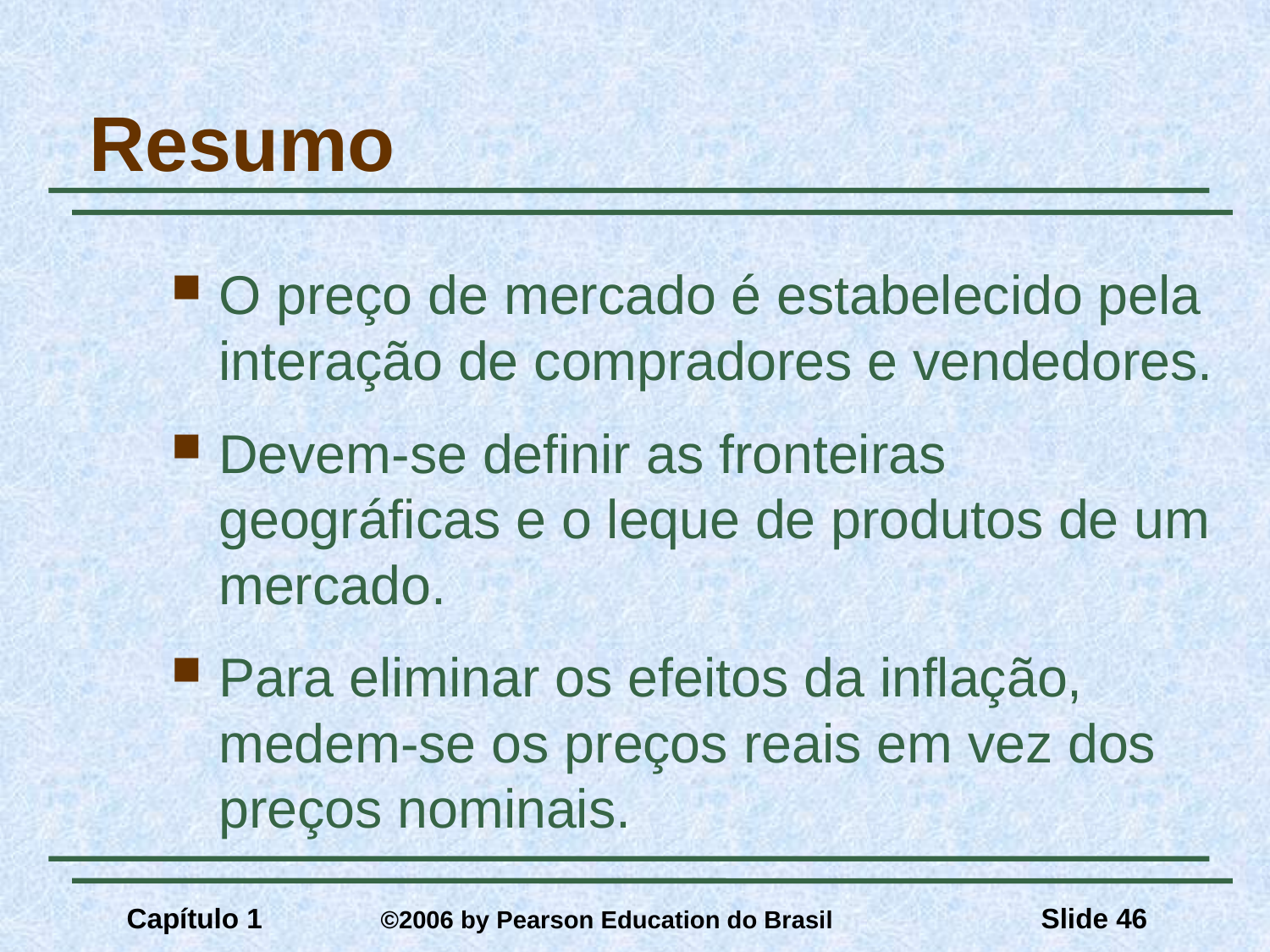

# Resumo
O preço de mercado é estabelecido pela interação de compradores e vendedores.
Devem-se definir as fronteiras geográficas e o leque de produtos de um mercado.
Para eliminar os efeitos da inflação, medem-se os preços reais em vez dos preços nominais.

Capítulo 1	©2006 by Pearson Education do Brasil
Slide 46